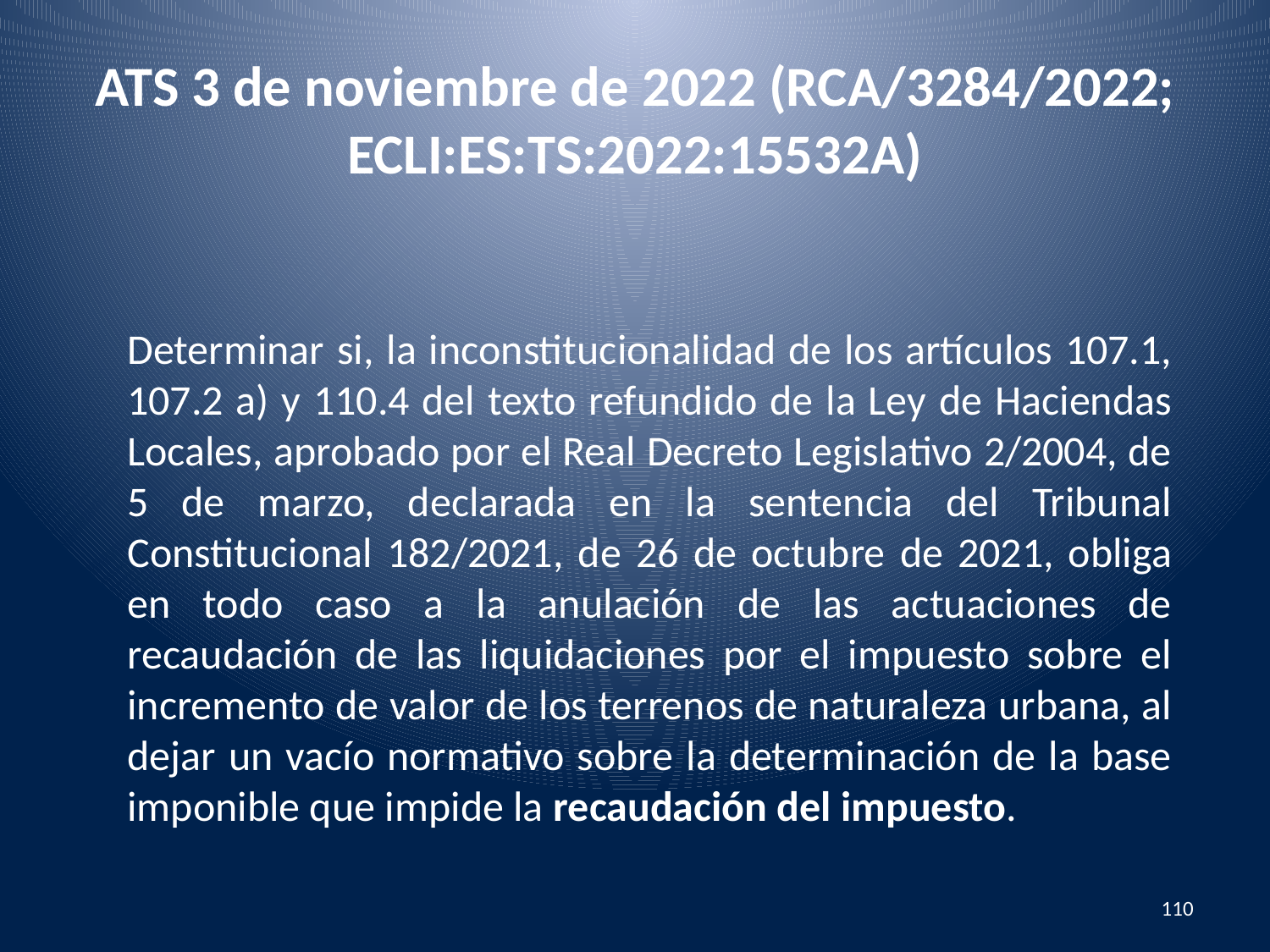

# ATS 3 de noviembre de 2022 (RCA/3284/2022; ECLI:ES:TS:2022:15532A)
Determinar si, la inconstitucionalidad de los artículos 107.1, 107.2 a) y 110.4 del texto refundido de la Ley de Haciendas Locales, aprobado por el Real Decreto Legislativo 2/2004, de 5 de marzo, declarada en la sentencia del Tribunal Constitucional 182/2021, de 26 de octubre de 2021, obliga en todo caso a la anulación de las actuaciones de recaudación de las liquidaciones por el impuesto sobre el incremento de valor de los terrenos de naturaleza urbana, al dejar un vacío normativo sobre la determinación de la base imponible que impide la recaudación del impuesto.
110